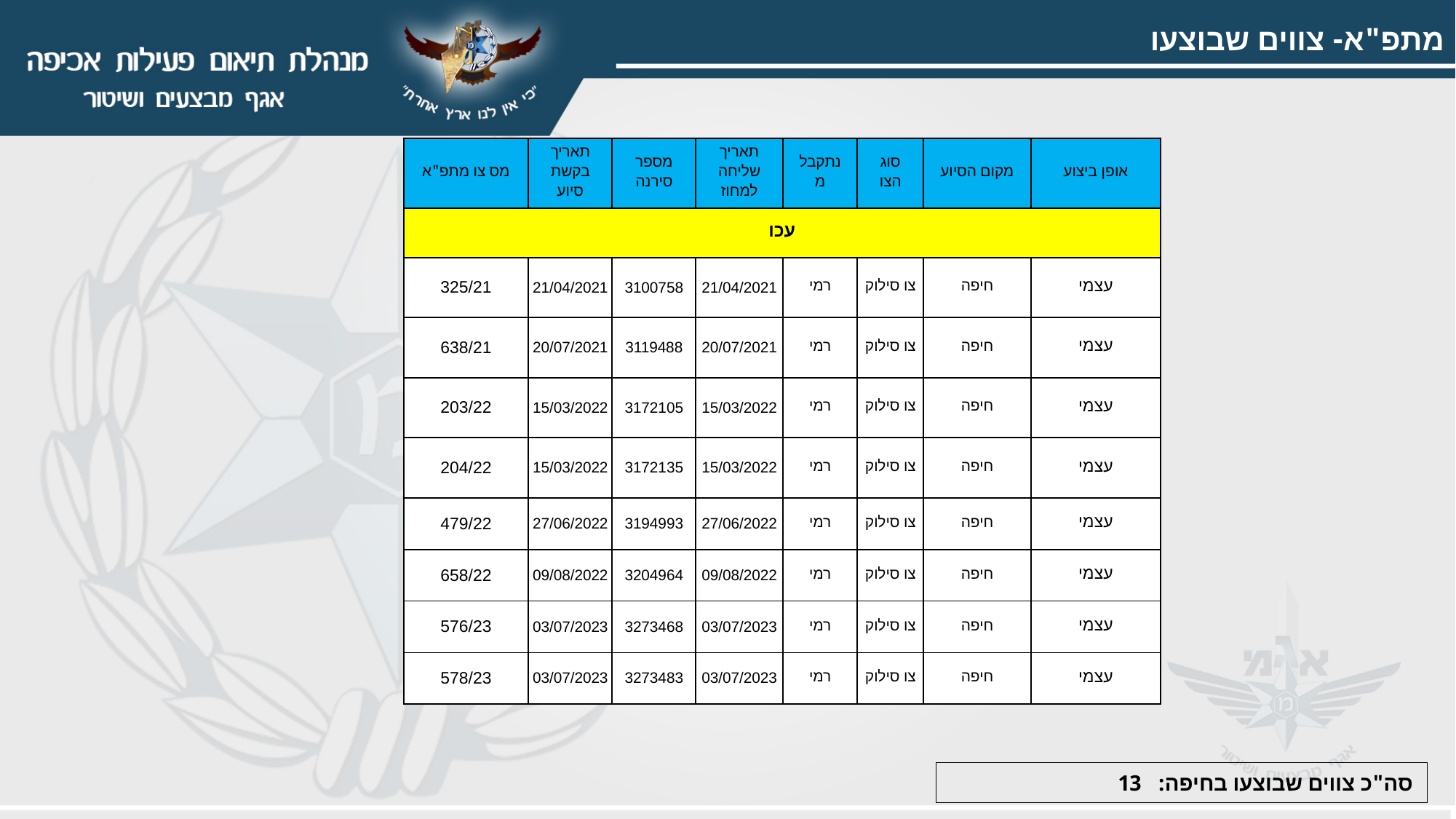

מתפ"א- צווים שבוצעו
| מס צו מתפ"א | תאריך בקשת סיוע | מספר סירנה | תאריך שליחה למחוז | נתקבל מ | סוג הצו | מקום הסיוע | אופן ביצוע |
| --- | --- | --- | --- | --- | --- | --- | --- |
| עכו |  |  |  |  |  |  |  |
| 325/21 | 21/04/2021 | 3100758 | 21/04/2021 | רמי | צו סילוק | חיפה | עצמי |
| 638/21 | 20/07/2021 | 3119488 | 20/07/2021 | רמי | צו סילוק | חיפה | עצמי |
| 203/22 | 15/03/2022 | 3172105 | 15/03/2022 | רמי | צו סילוק | חיפה | עצמי |
| 204/22 | 15/03/2022 | 3172135 | 15/03/2022 | רמי | צו סילוק | חיפה | עצמי |
| 479/22 | 27/06/2022 | 3194993 | 27/06/2022 | רמי | צו סילוק | חיפה | עצמי |
| 658/22 | 09/08/2022 | 3204964 | 09/08/2022 | רמי | צו סילוק | חיפה | עצמי |
| 576/23 | 03/07/2023 | 3273468 | 03/07/2023 | רמי | צו סילוק | חיפה | עצמי |
| 578/23 | 03/07/2023 | 3273483 | 03/07/2023 | רמי | צו סילוק | חיפה | עצמי |
סה"כ צווים שבוצעו בחיפה:   13